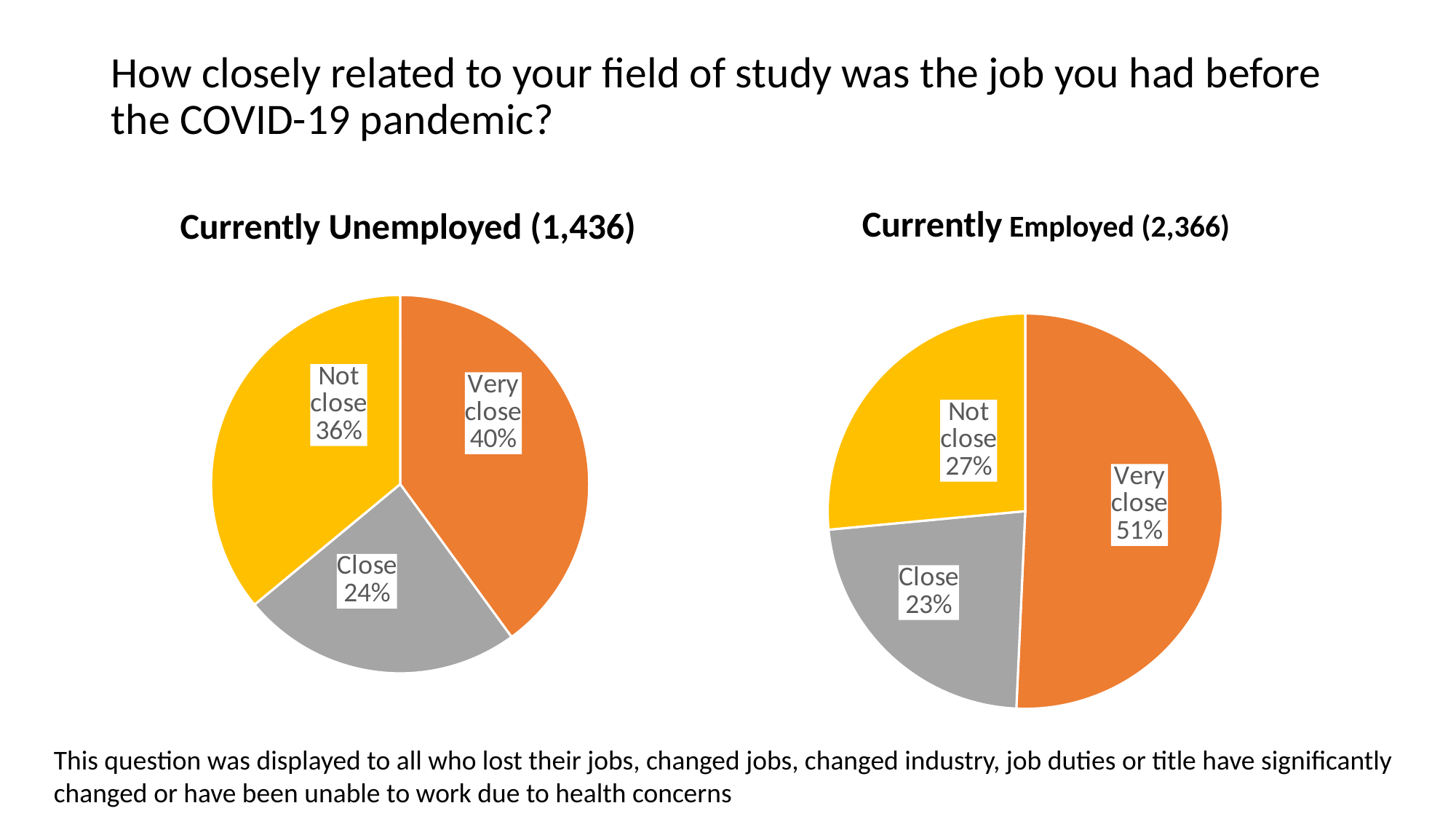

# How closely related to your field of study was the job you had before the COVID-19 pandemic?
Currently Employed (2,366)
Currently Unemployed (1,436)

### Chart

| Category |  |
|---|---|
| How closely related to your field of study was the job you had before the COVID-19 pandemic? | 0.0 |
| Very close | 574.0 |
| Close | 345.0 |
| Not close | 517.0 |

### Chart

| Category |  |
|---|---|
| How closely related to your field of study was the job you had before the COVID-19 pandemic? | 0.0 |
| Very close | 1200.0 |
| Close | 539.0 |
| Not close | 627.0 |
This question was displayed to all who lost their jobs, changed jobs, changed industry, job duties or title have significantly changed or have been unable to work due to health concerns